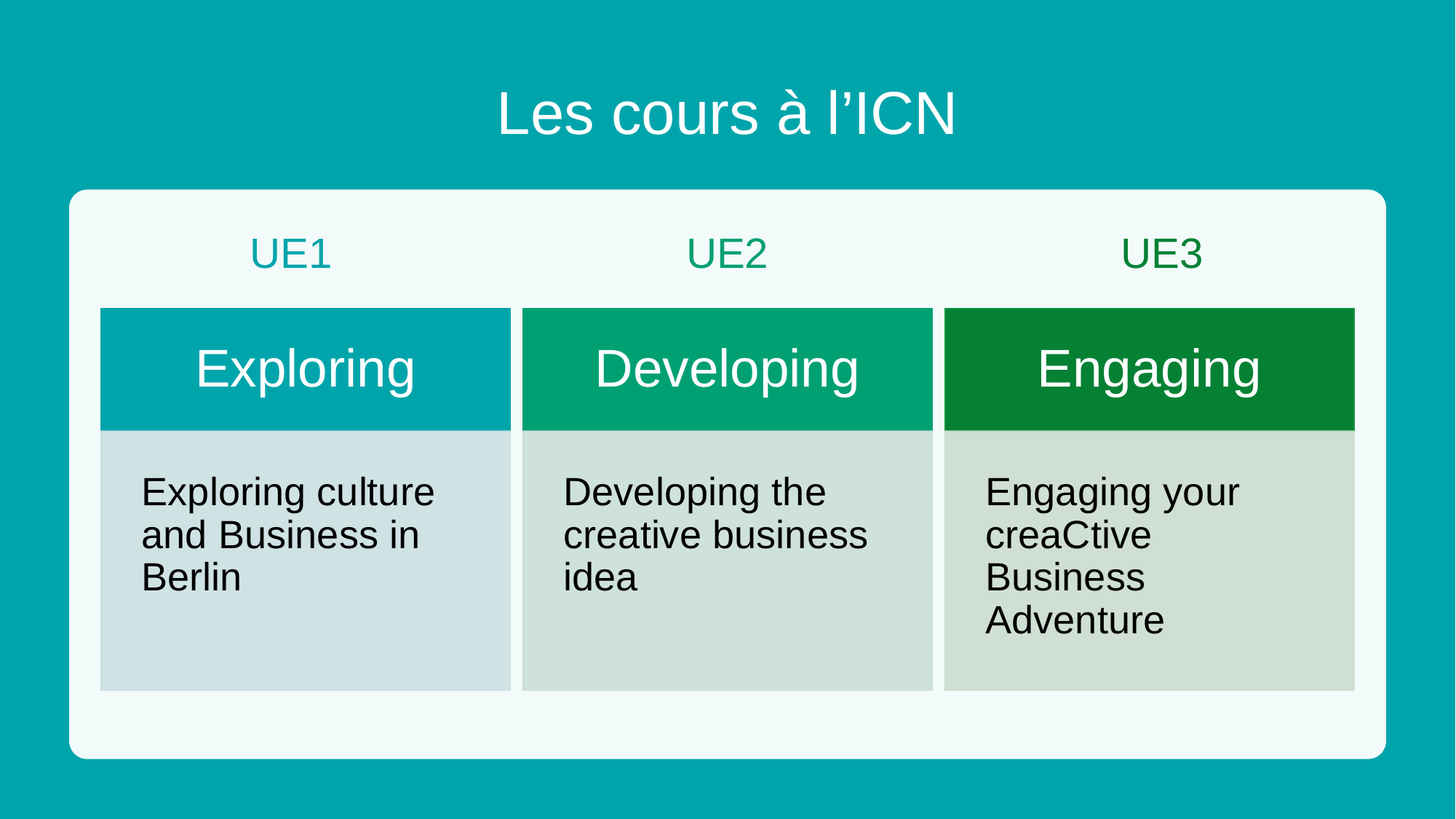

# Les cours à l’ICN

UE1
UE2
UE3
Exploring
Exploring culture and Business in Berlin
Developing
Developing the creative business idea
Engaging
Engaging your creaCtive Business Adventure